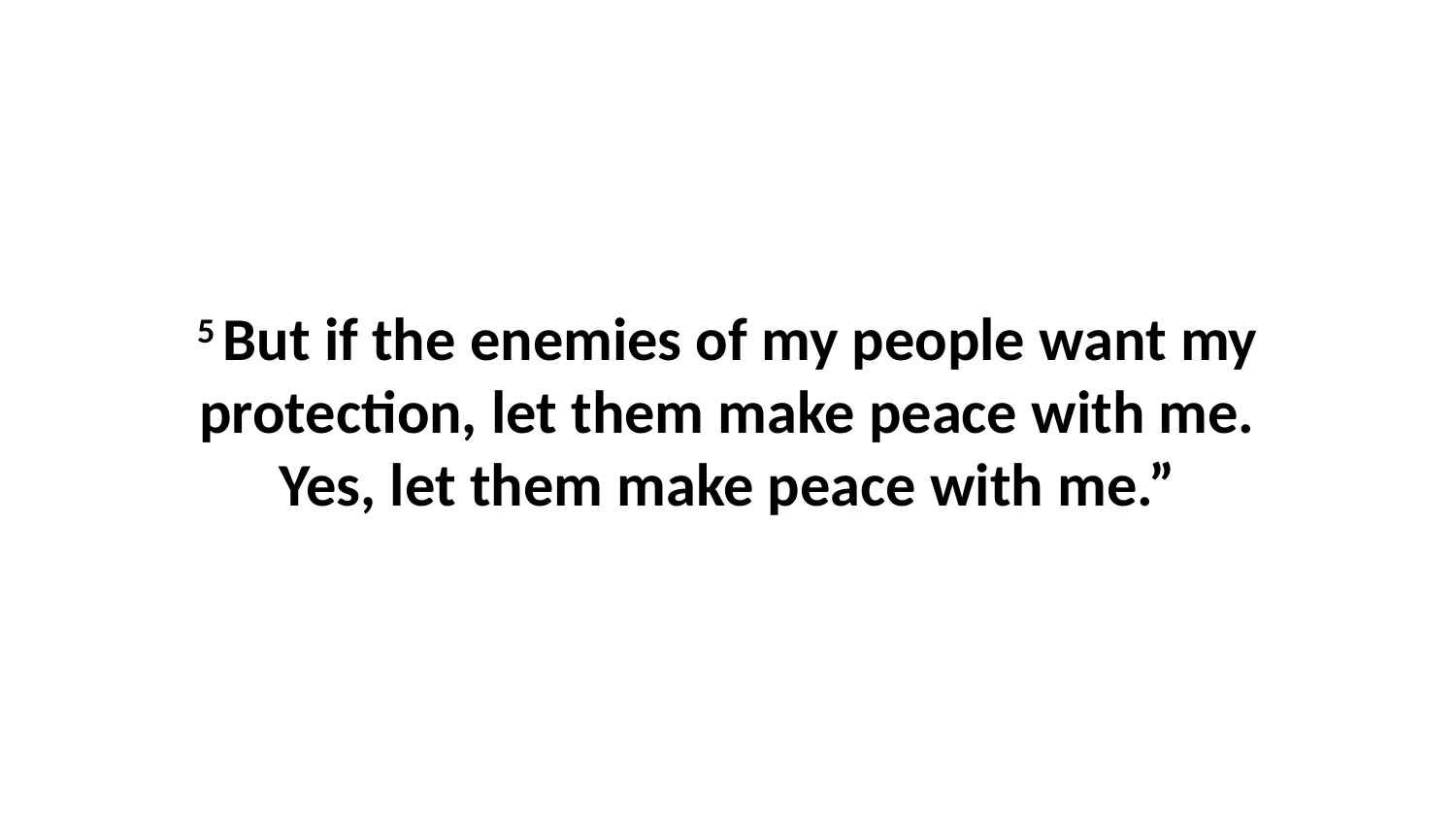

5 But if the enemies of my people want my protection, let them make peace with me. Yes, let them make peace with me.”